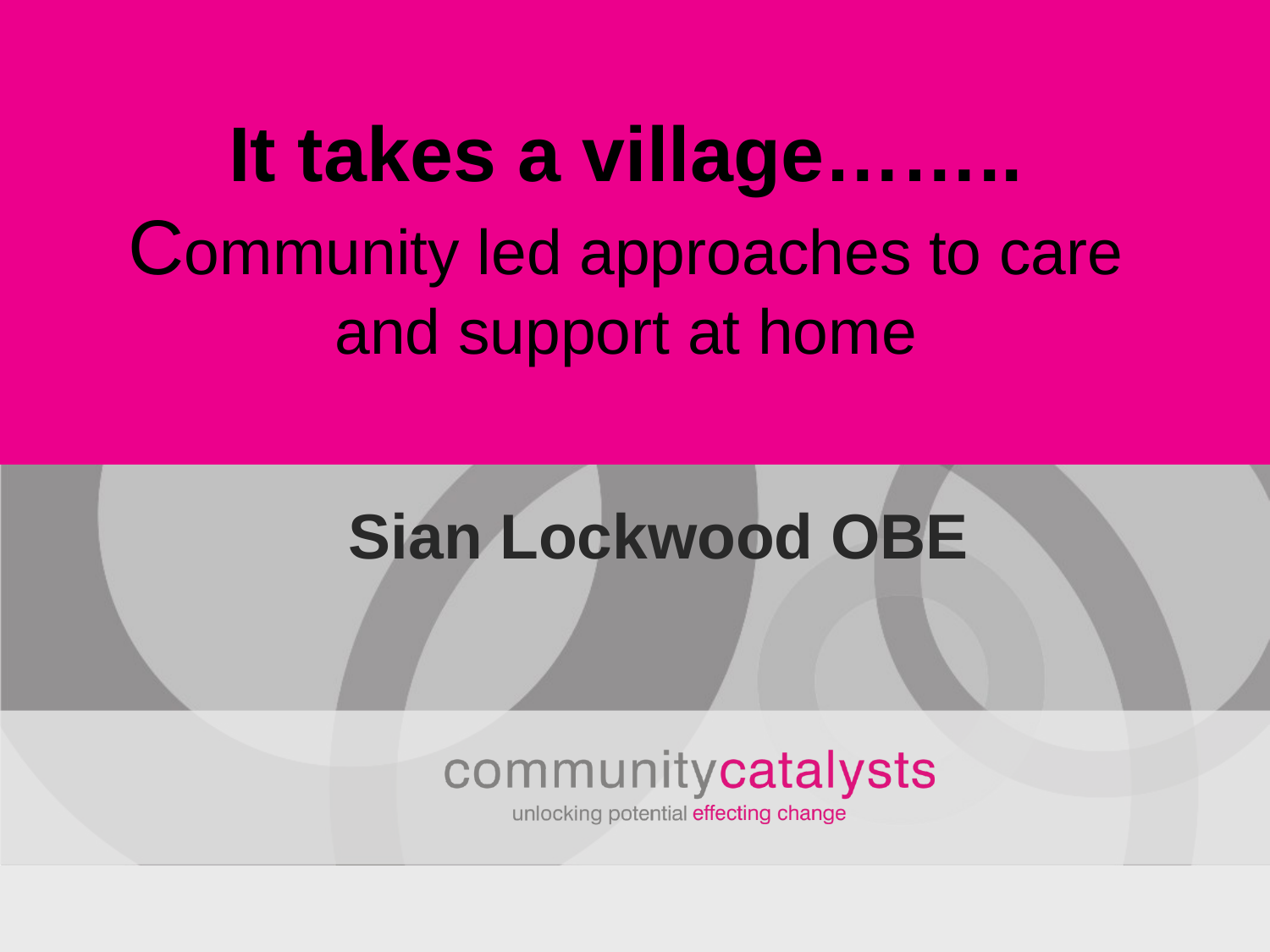

# It takes a village…….. Community led approaches to care and support at home
Sian Lockwood OBE